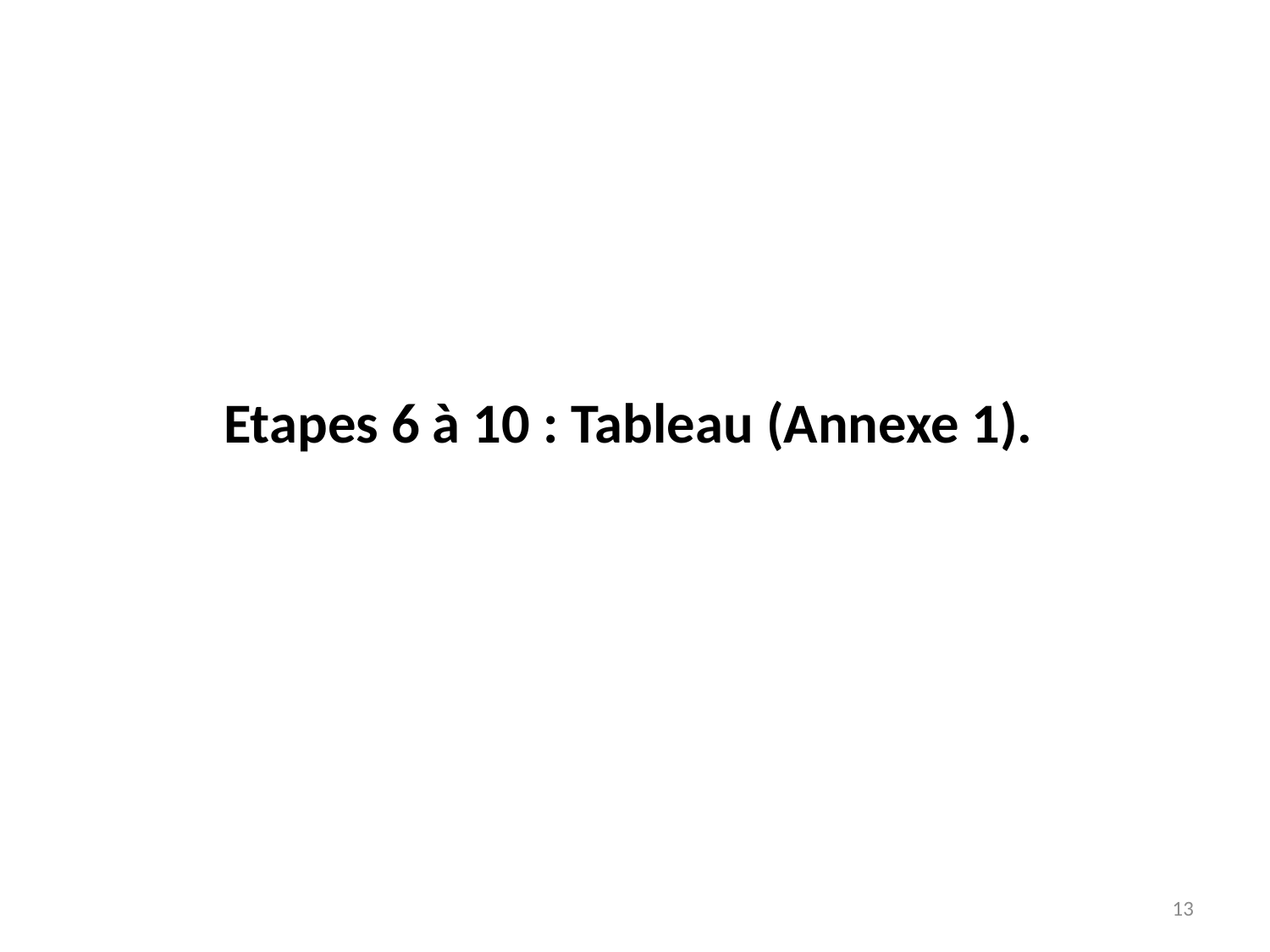

Etapes 6 à 10 : Tableau (Annexe 1).
13